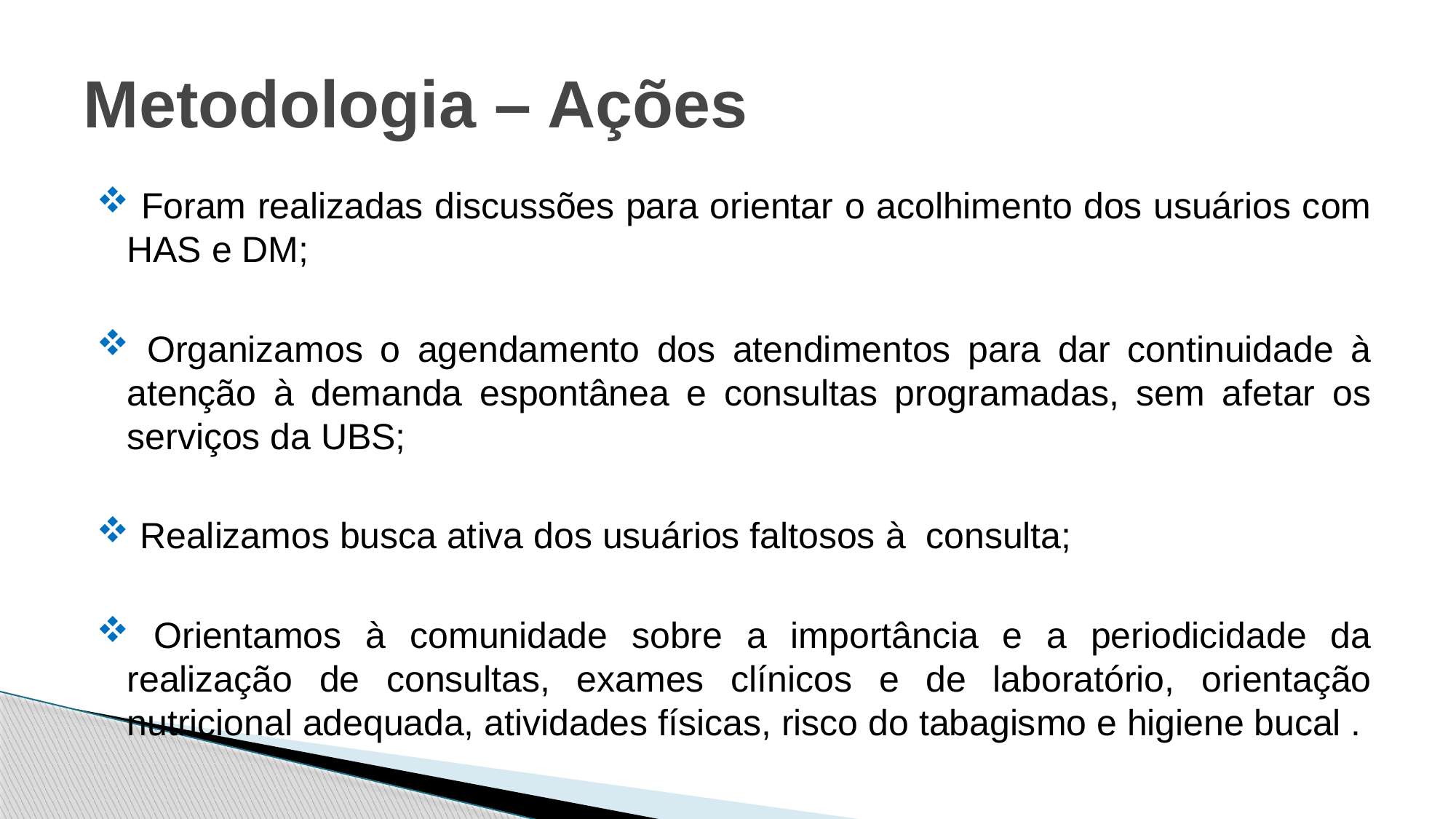

# Metodologia – Ações
 Foram realizadas discussões para orientar o acolhimento dos usuários com HAS e DM;

 Organizamos o agendamento dos atendimentos para dar continuidade à atenção à demanda espontânea e consultas programadas, sem afetar os serviços da UBS;

 Realizamos busca ativa dos usuários faltosos à  consulta;

 Orientamos à comunidade sobre a importância e a periodicidade da realização de consultas, exames clínicos e de laboratório, orientação nutricional adequada, atividades físicas, risco do tabagismo e higiene bucal .